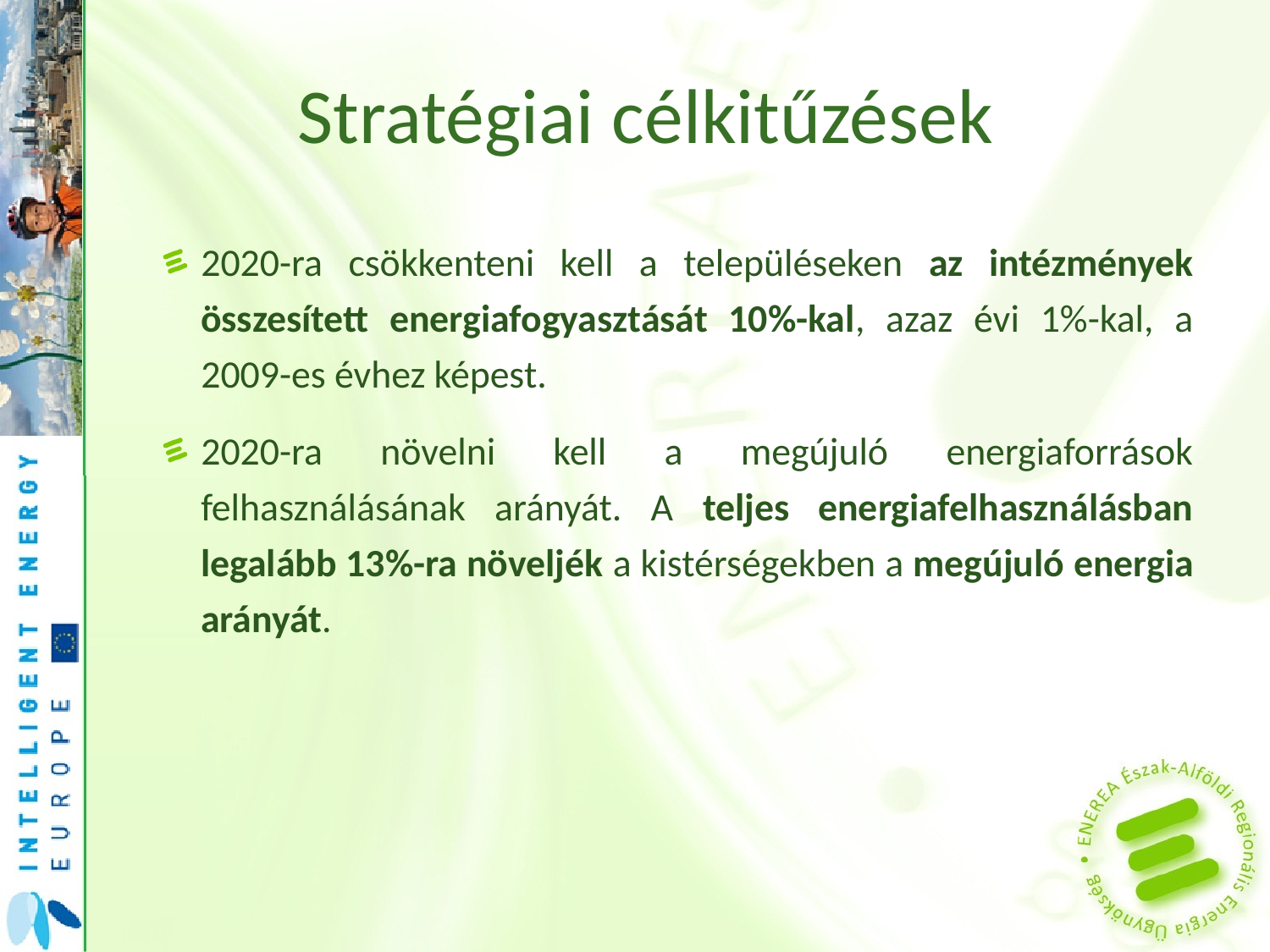

# Stratégiai célkitűzések
2020-ra csökkenteni kell a településeken az intézmények összesített energiafogyasztását 10%-kal, azaz évi 1%-kal, a 2009-es évhez képest.
2020-ra növelni kell a megújuló energiaforrások felhasználásának arányát. A teljes energiafelhasználásban legalább 13%-ra növeljék a kistérségekben a megújuló energia arányát.